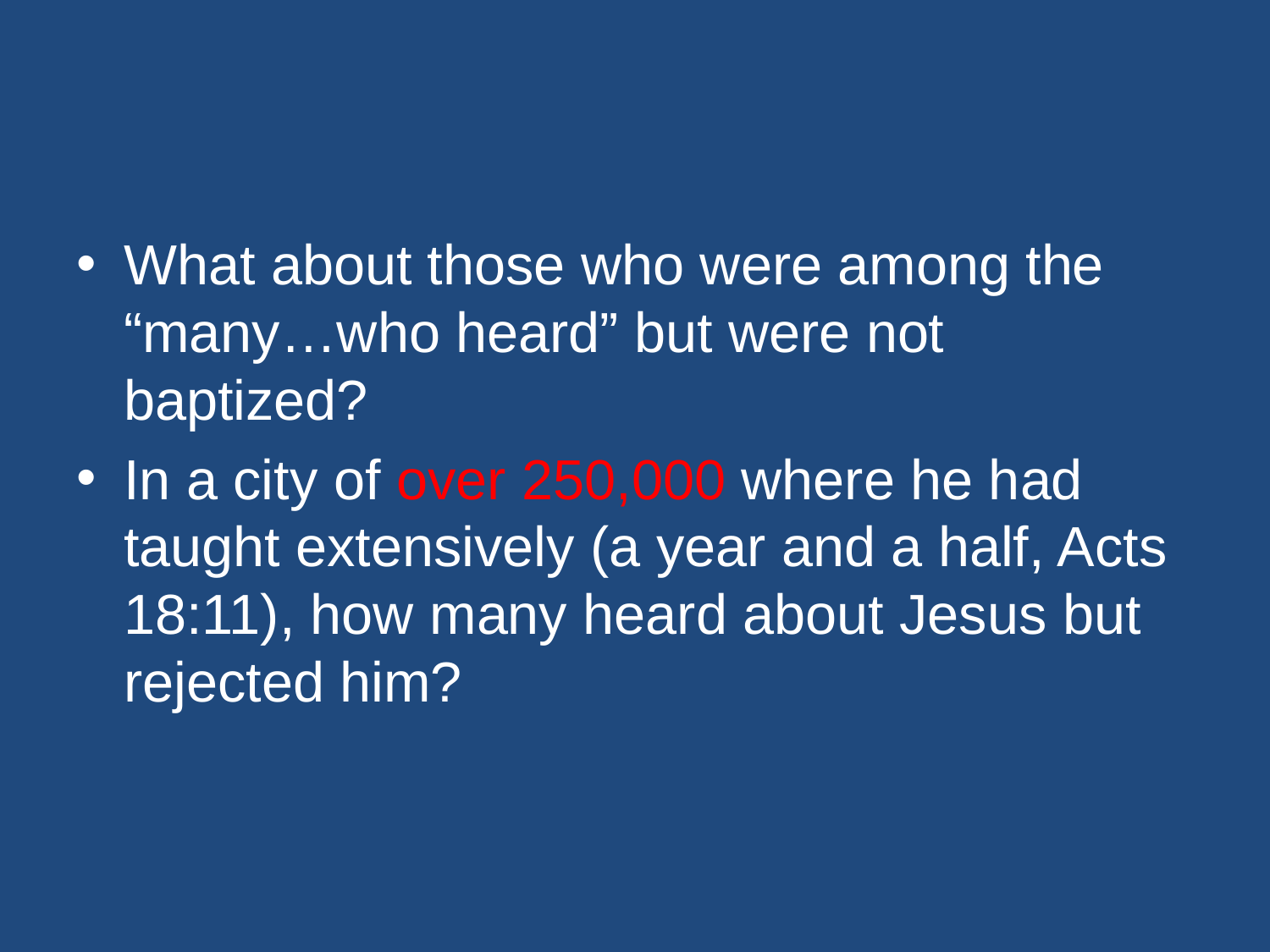

#
What about those who were among the “many…who heard” but were not baptized?
In a city of over 250,000 where he had taught extensively (a year and a half, Acts 18:11), how many heard about Jesus but rejected him?